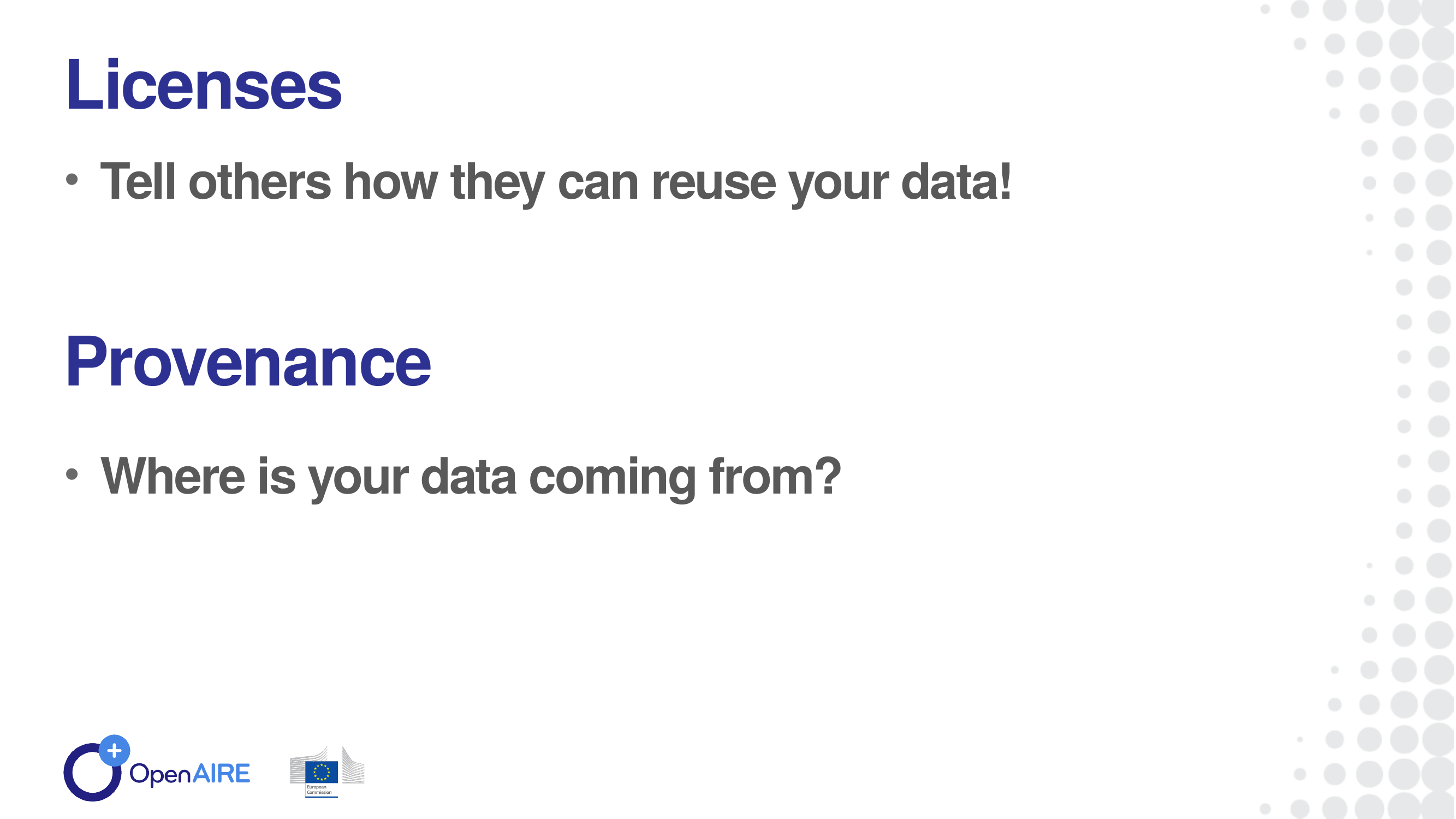

Licenses
Tell others how they can reuse your data!

Where is your data coming from?
Provenance